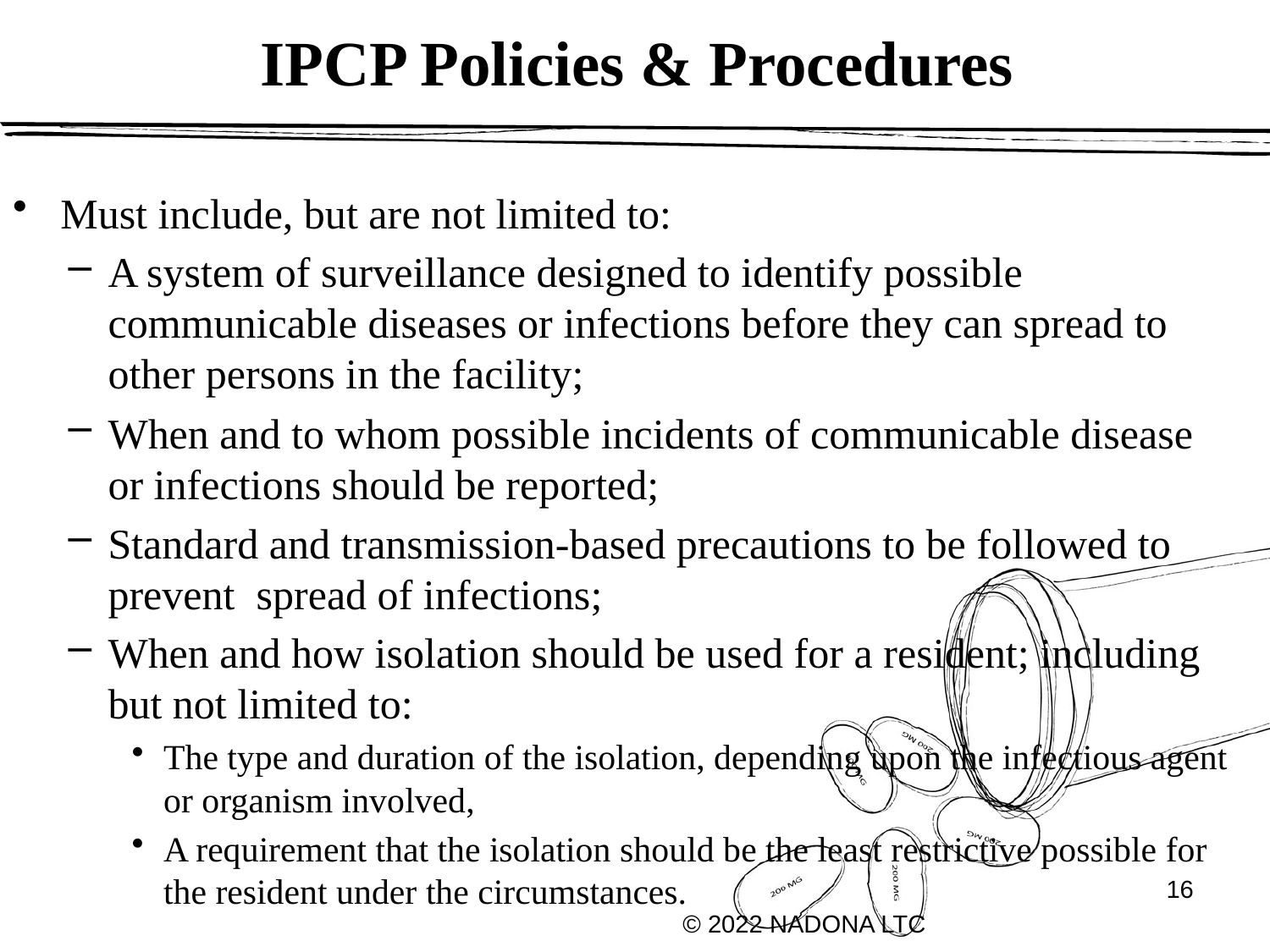

# IPCP Policies & Procedures
Must include, but are not limited to:
A system of surveillance designed to identify possible communicable diseases or infections before they can spread to other persons in the facility;
When and to whom possible incidents of communicable disease or infections should be reported;
Standard and transmission-based precautions to be followed to prevent  spread of infections;
When and how isolation should be used for a resident; including but not limited to:
The type and duration of the isolation, depending upon the infectious agent or organism involved,
A requirement that the isolation should be the least restrictive possible for the resident under the circumstances.

16
© 2022 NADONA LTC